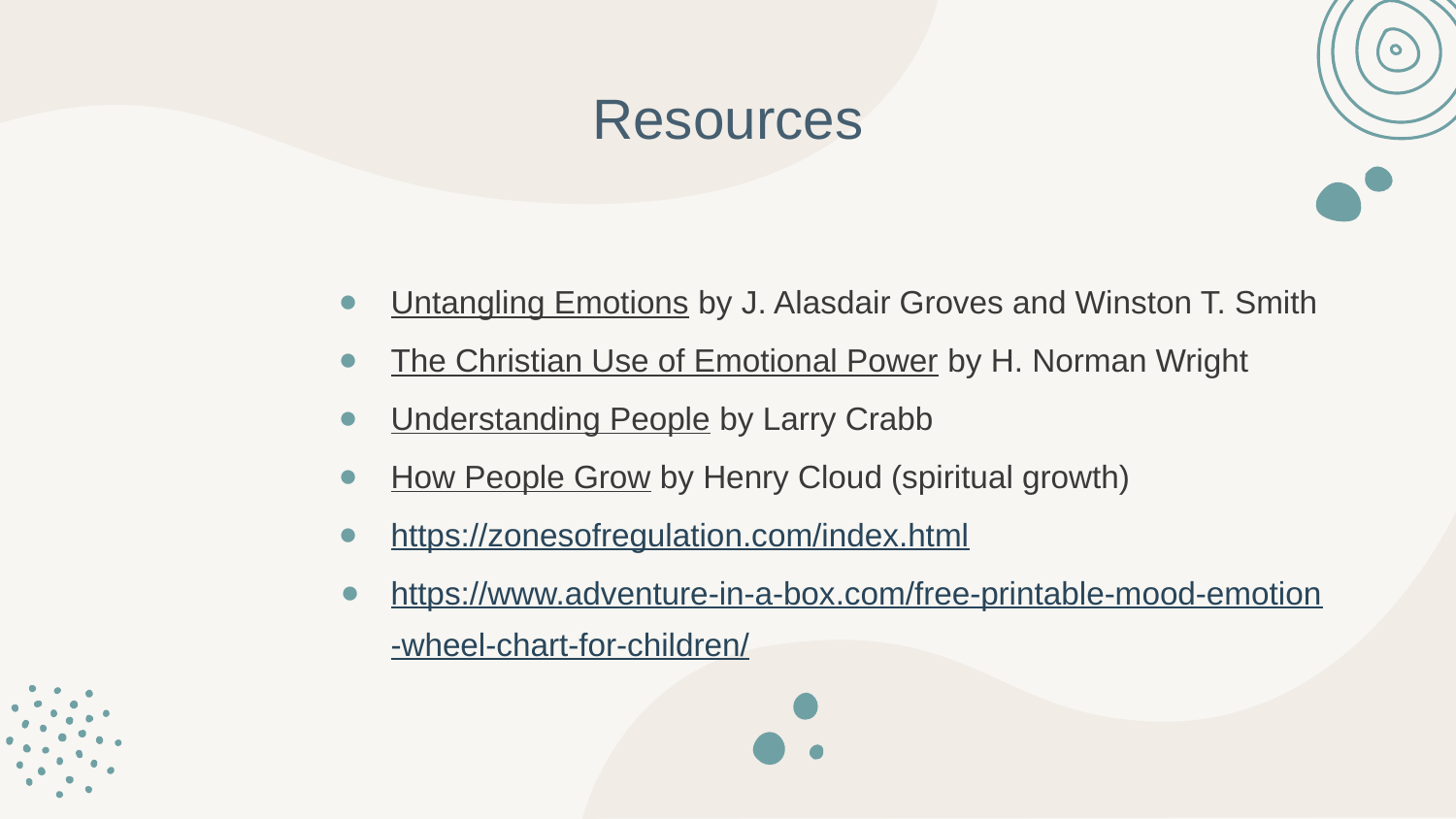

# Resources
Untangling Emotions by J. Alasdair Groves and Winston T. Smith
The Christian Use of Emotional Power by H. Norman Wright
Understanding People by Larry Crabb
How People Grow by Henry Cloud (spiritual growth)
https://zonesofregulation.com/index.html
https://www.adventure-in-a-box.com/free-printable-mood-emotion-wheel-chart-for-children/